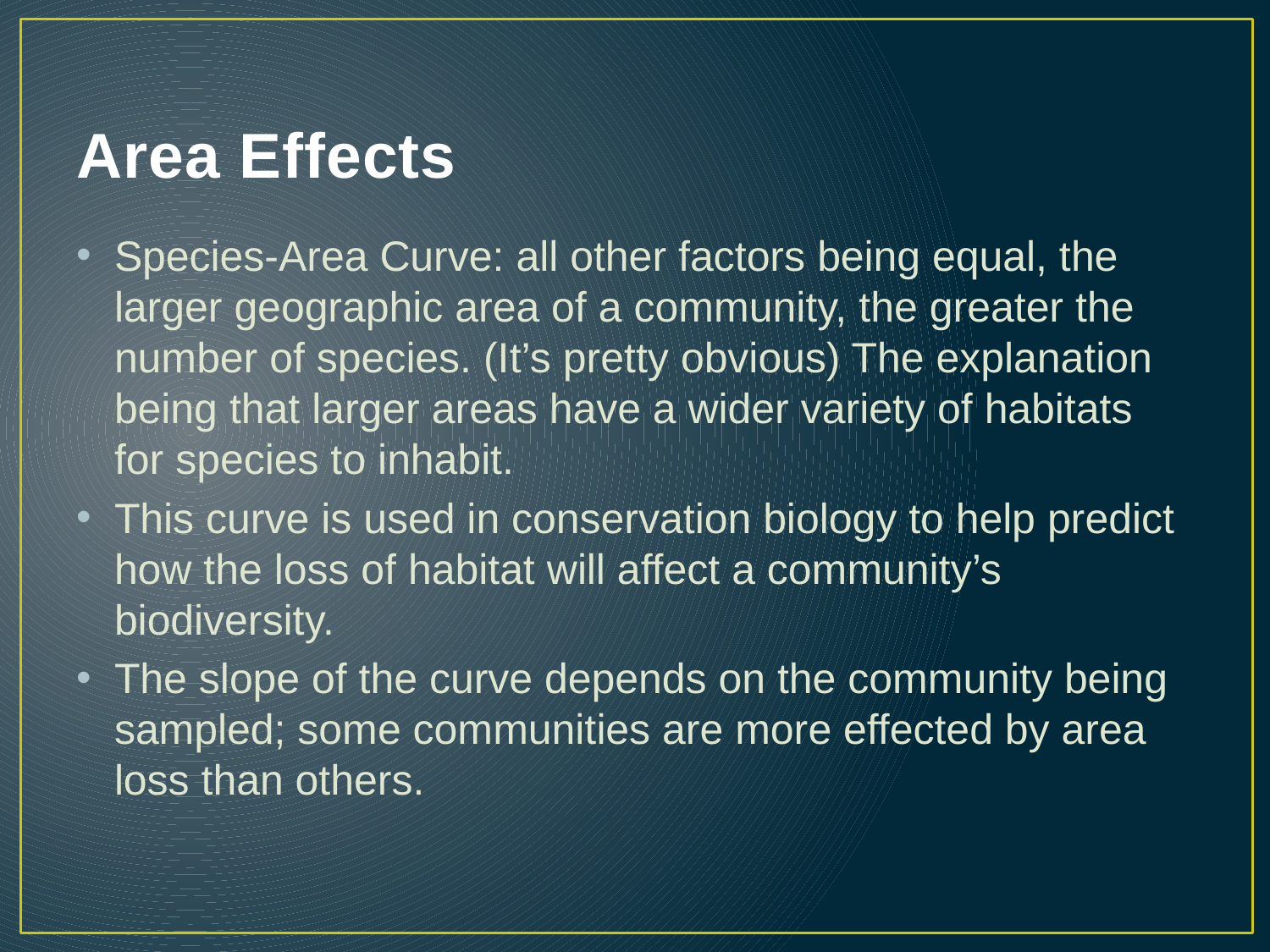

# Area Effects
Species-Area Curve: all other factors being equal, the larger geographic area of a community, the greater the number of species. (It’s pretty obvious) The explanation being that larger areas have a wider variety of habitats for species to inhabit.
This curve is used in conservation biology to help predict how the loss of habitat will affect a community’s biodiversity.
The slope of the curve depends on the community being sampled; some communities are more effected by area loss than others.